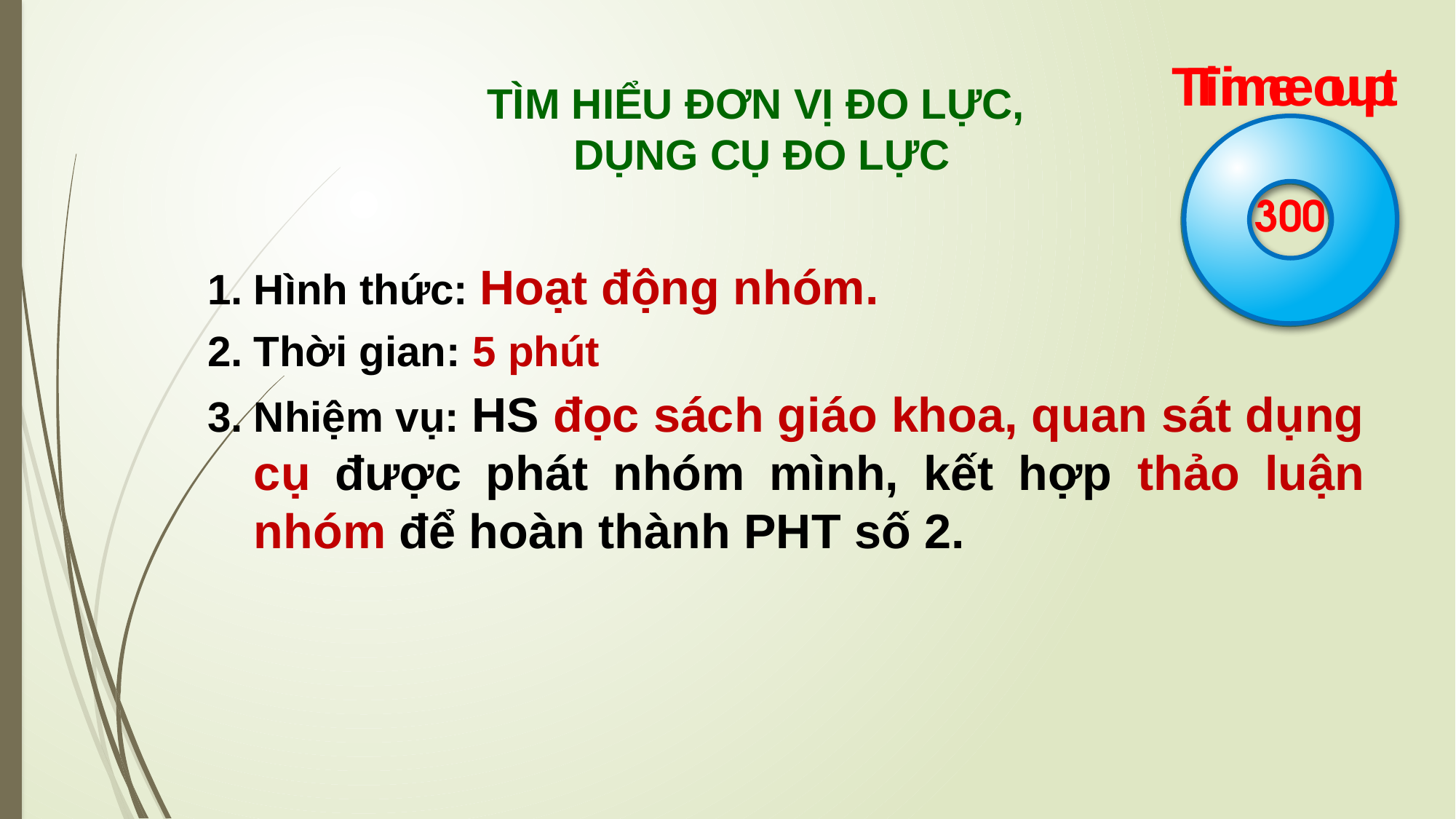

Time out
Time up
TÌM HIỂU ĐƠN VỊ ĐO LỰC,
DỤNG CỤ ĐO LỰC

300
Hình thức: Hoạt động nhóm.
Thời gian: 5 phút
Nhiệm vụ: HS đọc sách giáo khoa, quan sát dụng cụ được phát nhóm mình, kết hợp thảo luận nhóm để hoàn thành PHT số 2.